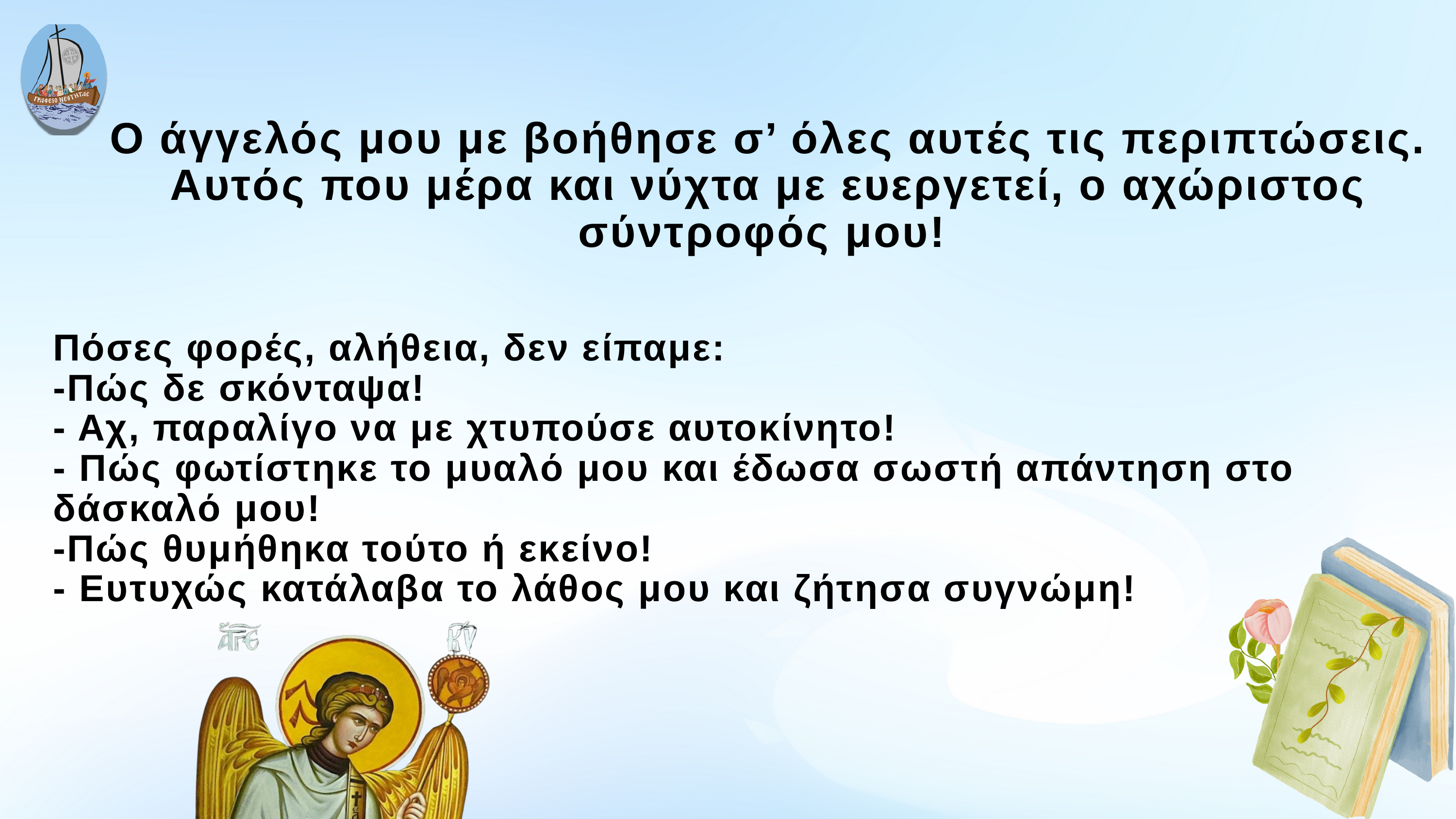

Ο άγγελός μου με βοήθησε σ’ όλες αυτές τις περιπτώσεις. Αυτός που μέρα και νύχτα με ευεργετεί, ο αχώριστος σύντροφός μου!
Πόσες φορές, αλήθεια, δεν είπαμε:
-Πώς δε σκόνταψα!
- Αχ, παραλίγο να με χτυπούσε αυτοκίνητο!
- Πώς φωτίστηκε το μυαλό μου και έδωσα σωστή απάντηση στο δάσκαλό μου!
-Πώς θυμήθηκα τούτο ή εκείνο!
- Ευτυχώς κατάλαβα το λάθος μου και ζήτησα συγνώμη!